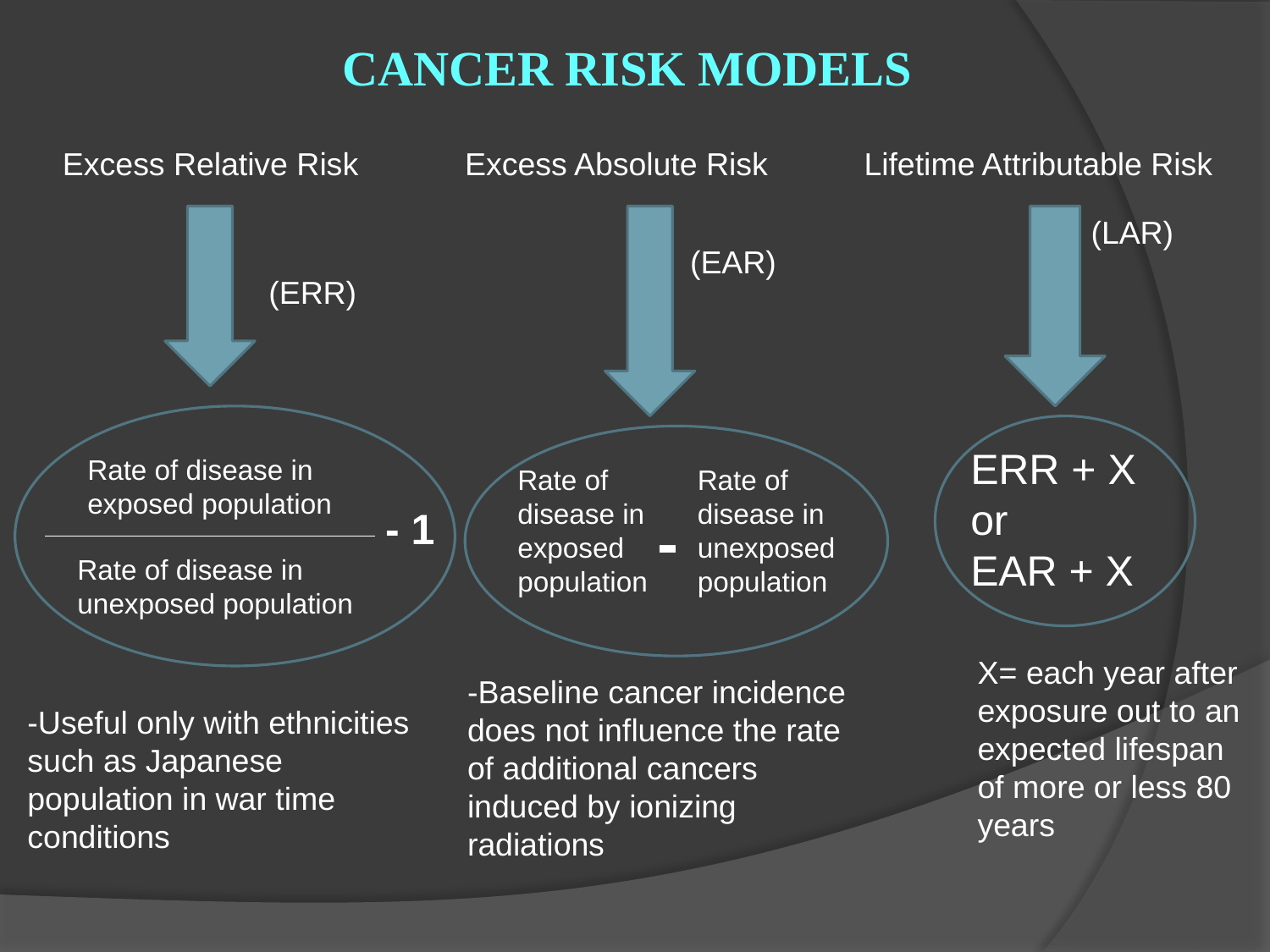

CANCER RISK MODELS
Excess Relative Risk
Excess Absolute Risk
Lifetime Attributable Risk
(LAR)
(EAR)

(ERR)

ERR + X
or
EAR + X
Rate of disease in exposed population
Rate of disease in exposed population
Rate of disease in unexposed population
- 1
-
Rate of disease in unexposed population
X= each year after exposure out to an expected lifespan of more or less 80 years
-Baseline cancer incidence does not influence the rate of additional cancers induced by ionizing radiations
-Useful only with ethnicities such as Japanese population in war time conditions